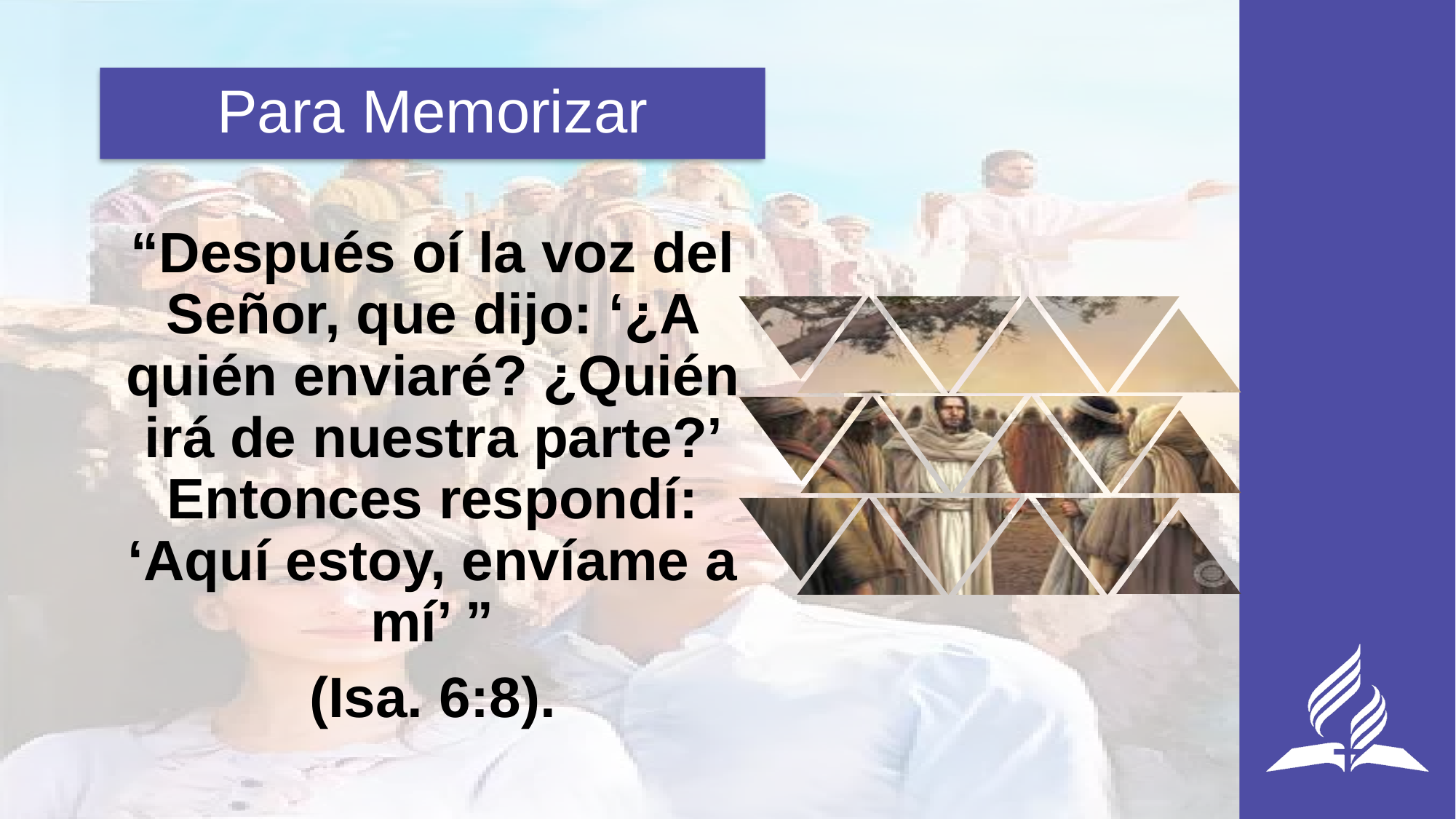

# Para Memorizar
“Después oí la voz del Señor, que dijo: ‘¿A quién enviaré? ¿Quién irá de nuestra parte?’ Entonces respondí: ‘Aquí estoy, envíame a mí’ ”
(Isa. 6:8).